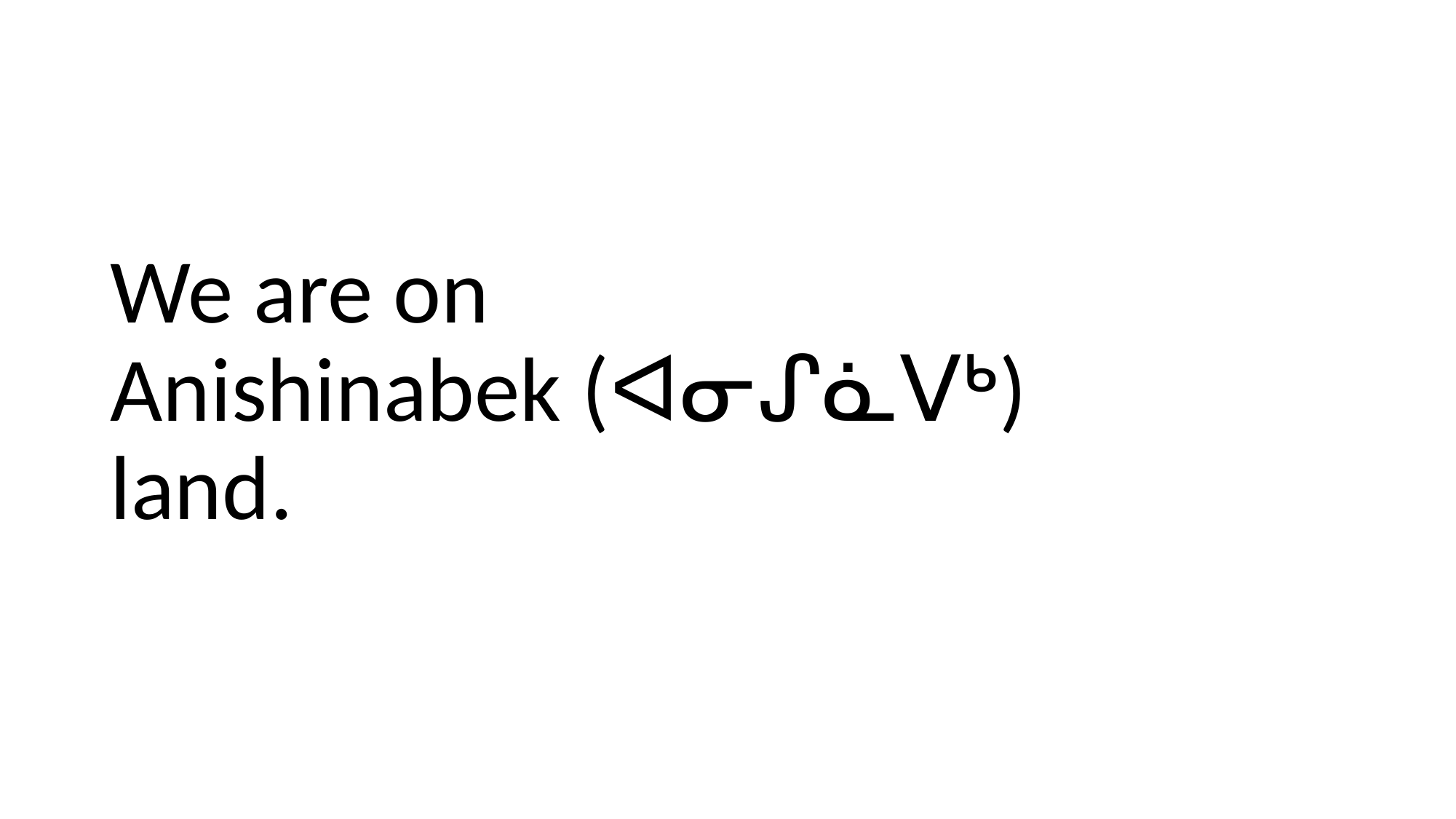

# We are on Anishinabek (ᐊᓂᔑᓈᐯᒃ) land.